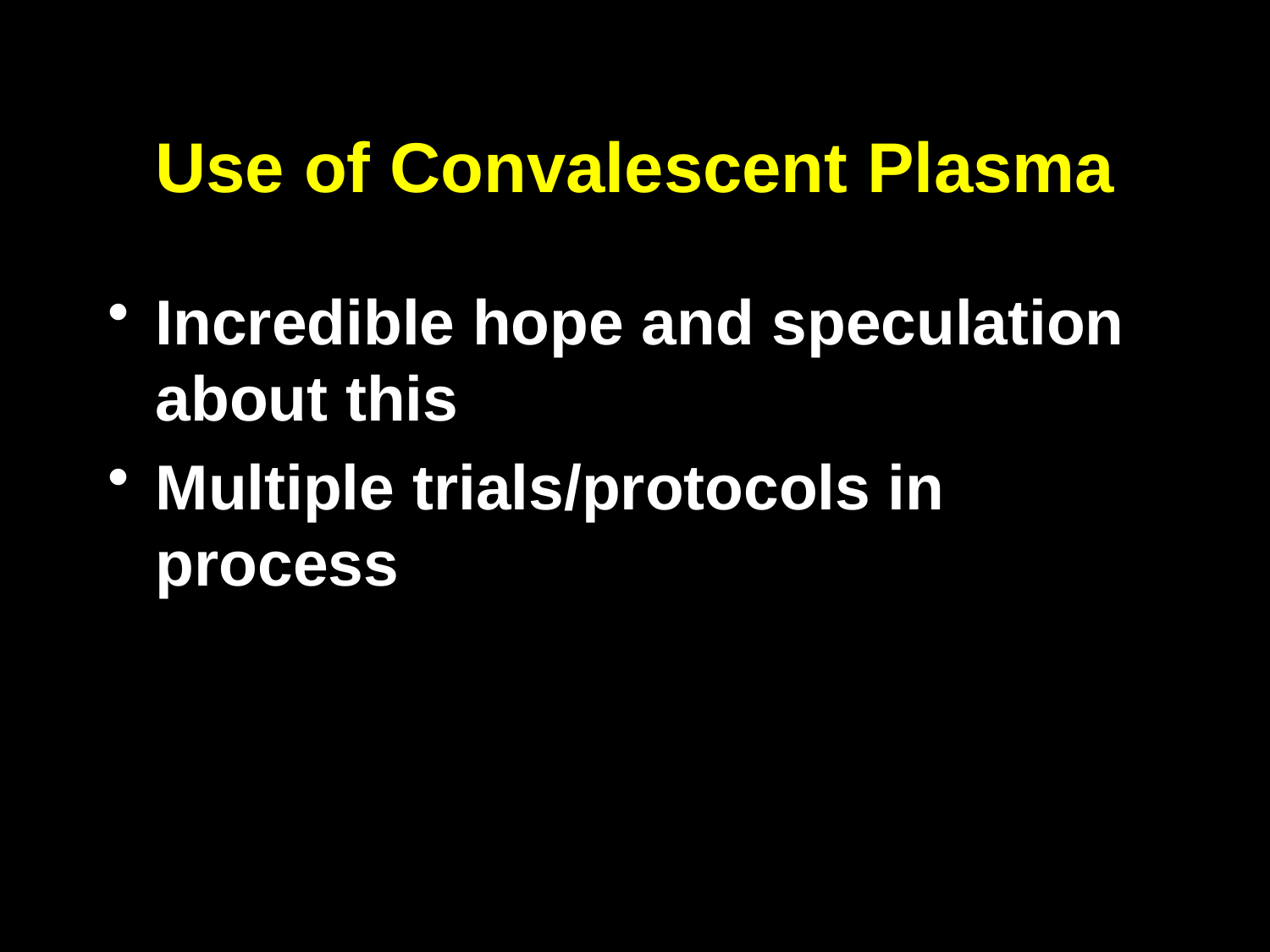

# Use of Convalescent Plasma
Incredible hope and speculation about this
Multiple trials/protocols in process